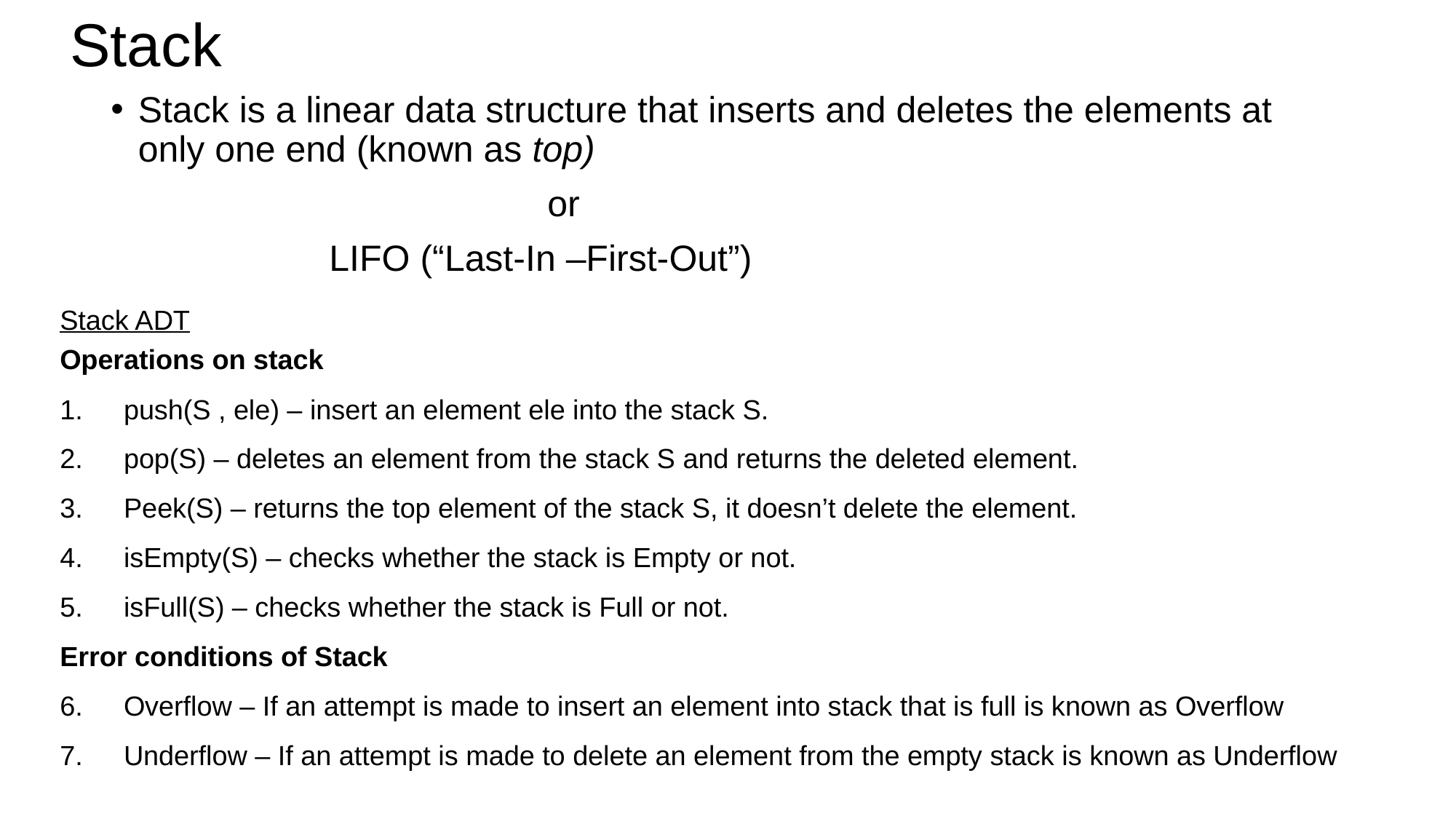

# Stack
Stack is a linear data structure that inserts and deletes the elements at only one end (known as top)
				or
  		LIFO (“Last-In –First-Out”)
Stack ADT
Operations on stack
push(S , ele) – insert an element ele into the stack S.
pop(S) – deletes an element from the stack S and returns the deleted element.
Peek(S) – returns the top element of the stack S, it doesn’t delete the element.
isEmpty(S) – checks whether the stack is Empty or not.
isFull(S) – checks whether the stack is Full or not.
Error conditions of Stack
Overflow – If an attempt is made to insert an element into stack that is full is known as Overflow
Underflow – If an attempt is made to delete an element from the empty stack is known as Underflow